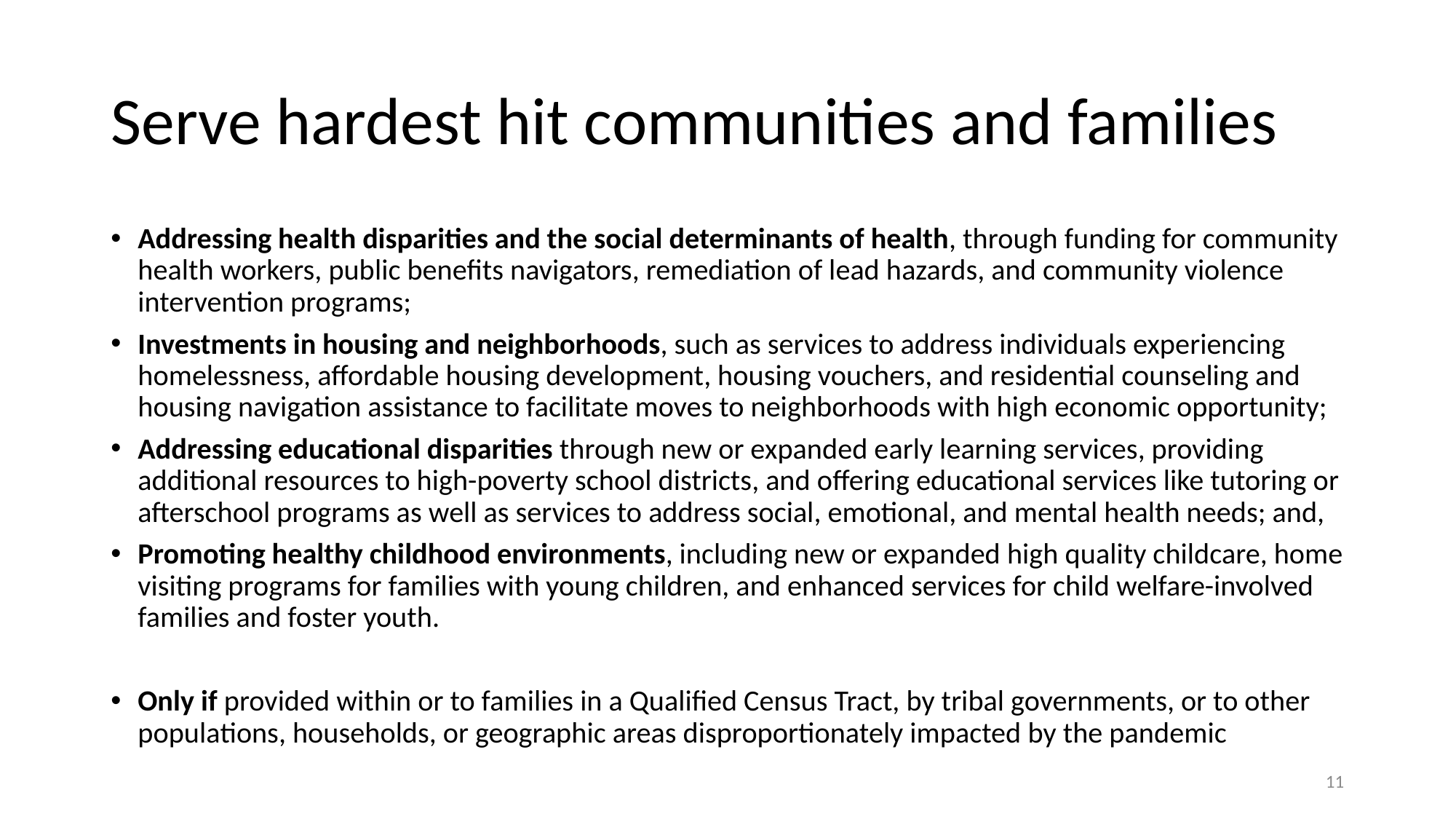

# Serve hardest hit communities and families
Addressing health disparities and the social determinants of health, through funding for community health workers, public benefits navigators, remediation of lead hazards, and community violence intervention programs;
Investments in housing and neighborhoods, such as services to address individuals experiencing homelessness, affordable housing development, housing vouchers, and residential counseling and housing navigation assistance to facilitate moves to neighborhoods with high economic opportunity;
Addressing educational disparities through new or expanded early learning services, providing additional resources to high-poverty school districts, and offering educational services like tutoring or afterschool programs as well as services to address social, emotional, and mental health needs; and,
Promoting healthy childhood environments, including new or expanded high quality childcare, home visiting programs for families with young children, and enhanced services for child welfare-involved families and foster youth.

Only if provided within or to families in a Qualified Census Tract, by tribal governments, or to other populations, households, or geographic areas disproportionately impacted by the pandemic
11